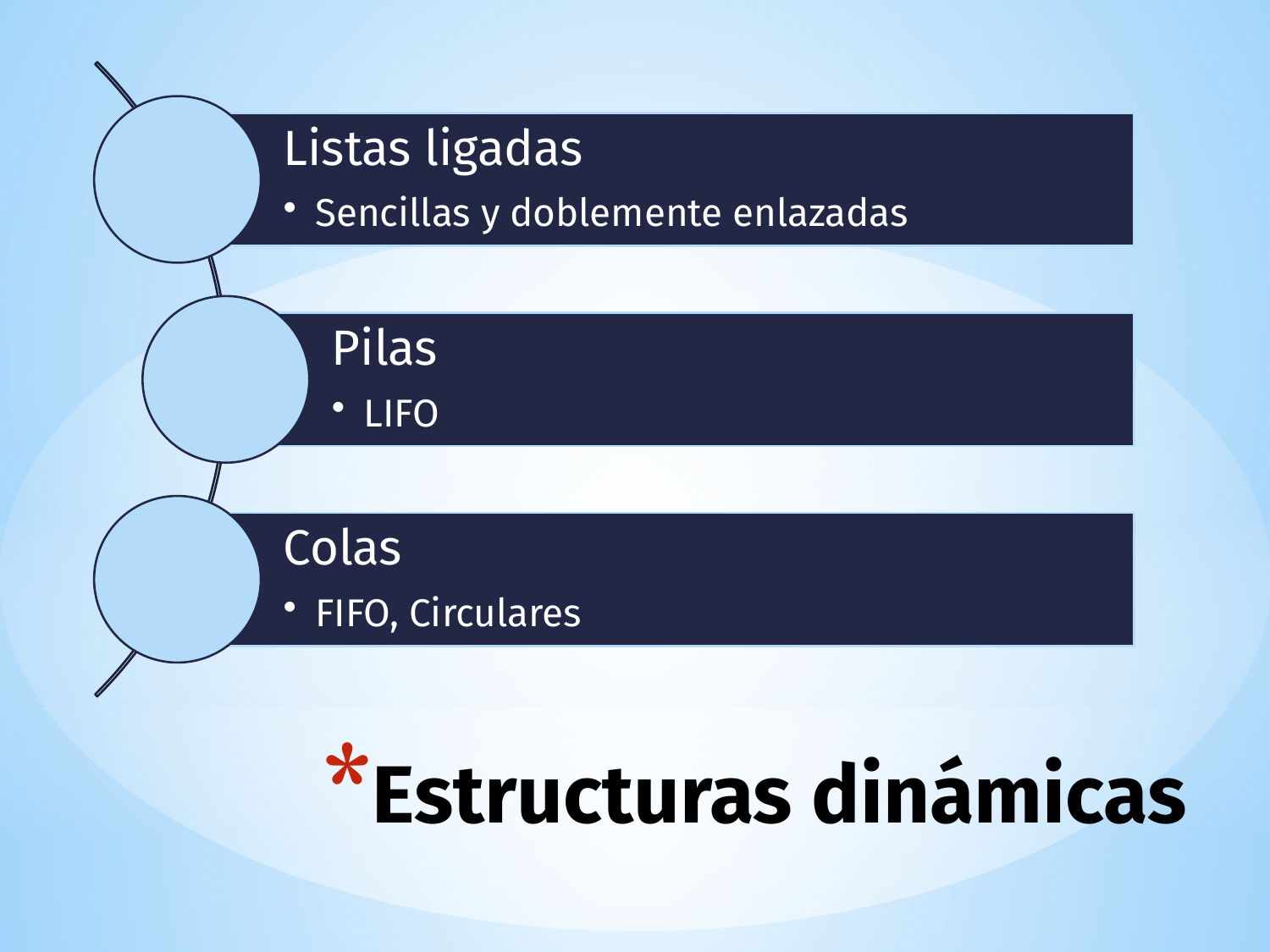

Listas ligadas
Sencillas y doblemente enlazadas
Pilas
LIFO
Colas
FIFO, Circulares
# Estructuras dinámicas